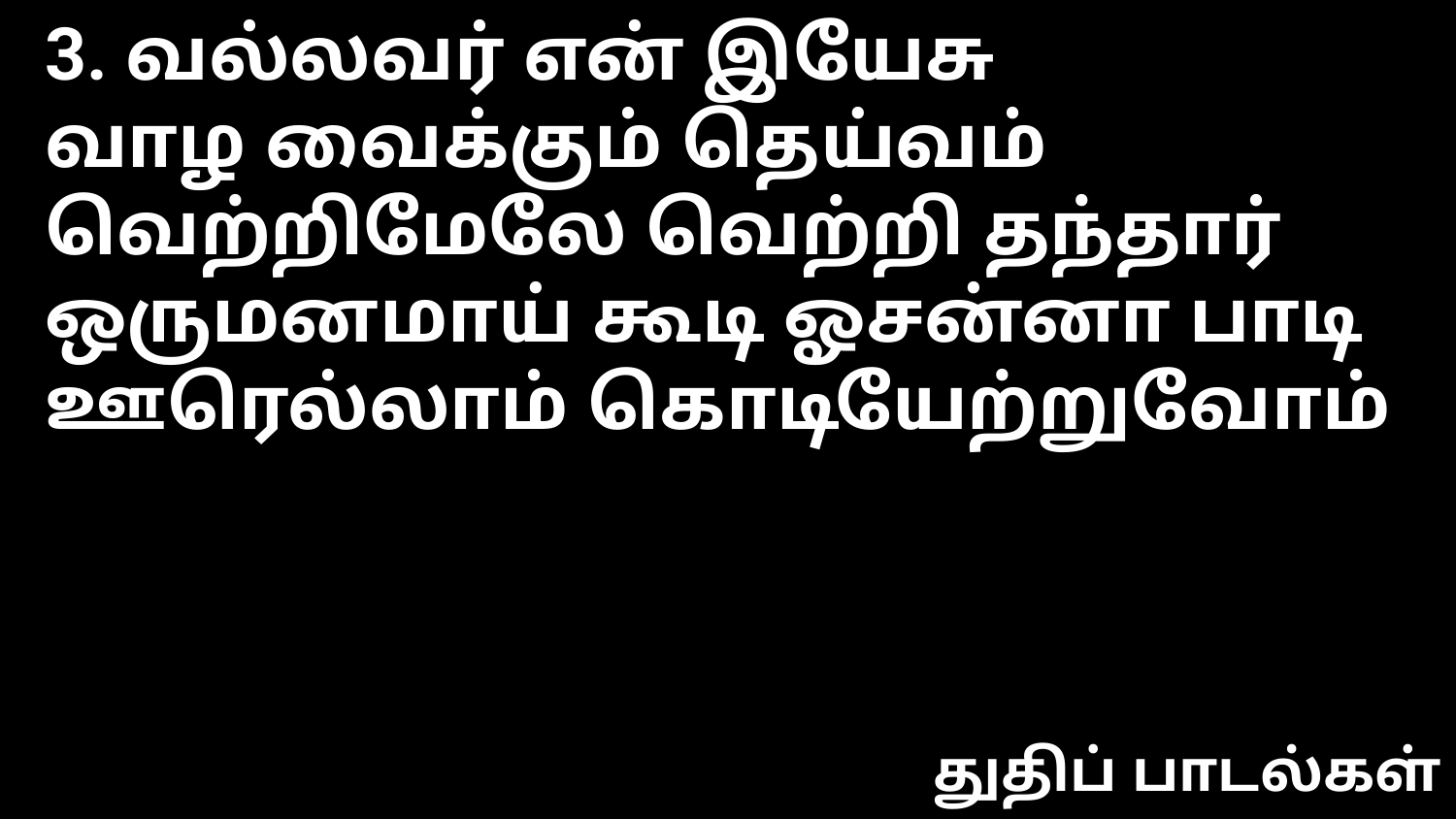

3. வல்லவர் என் இயேசு
வாழ வைக்கும் தெய்வம்
வெற்றிமேலே வெற்றி தந்தார்
ஒருமனமாய் கூடி ஓசன்னா பாடி
ஊரெல்லாம் கொடியேற்றுவோம்

துதிப் பாடல்கள்